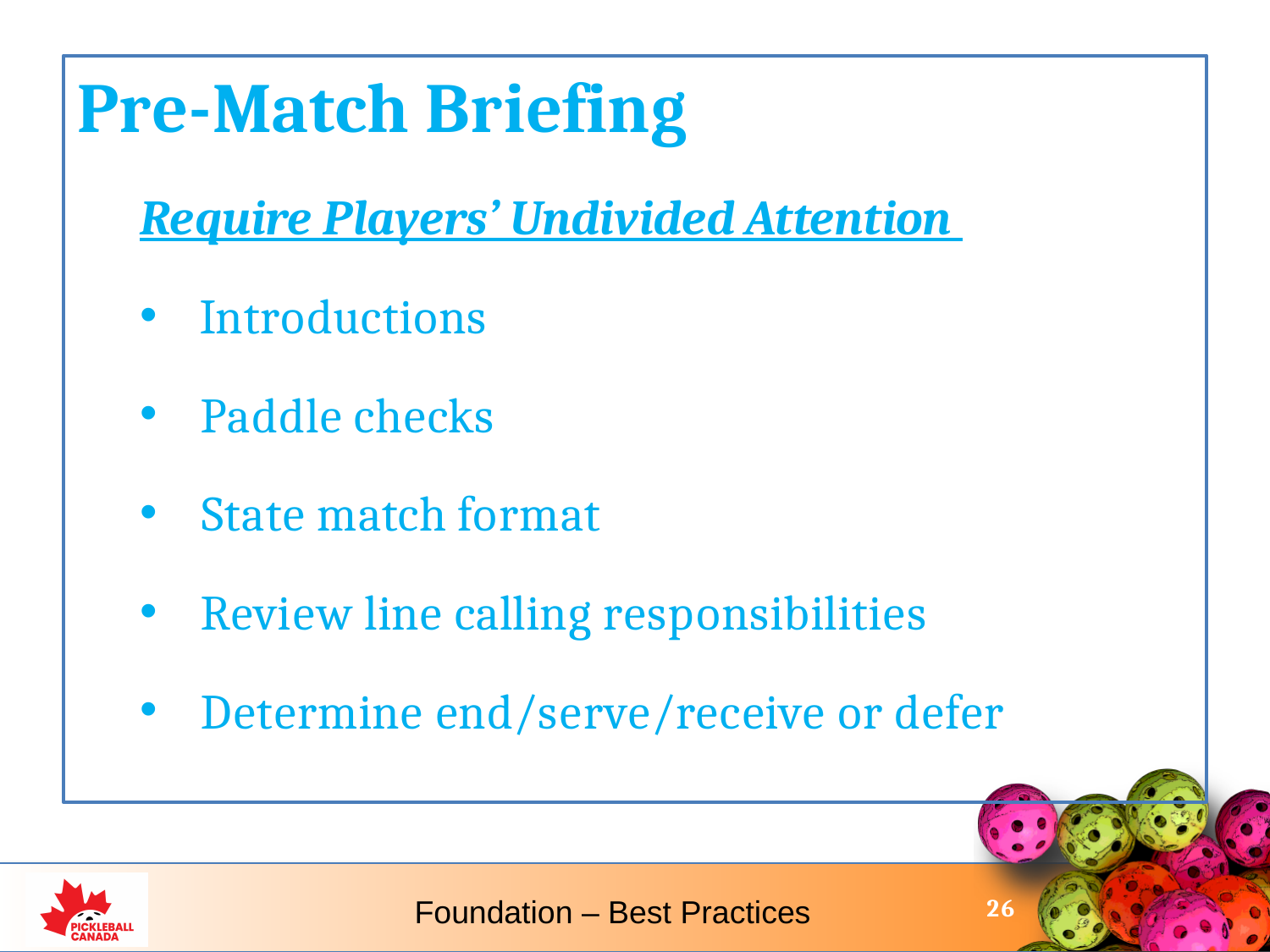

Pre-Match Briefing
Require Players’ Undivided Attention
Introductions
Paddle checks
State match format
Review line calling responsibilities
Determine end/serve/receive or defer